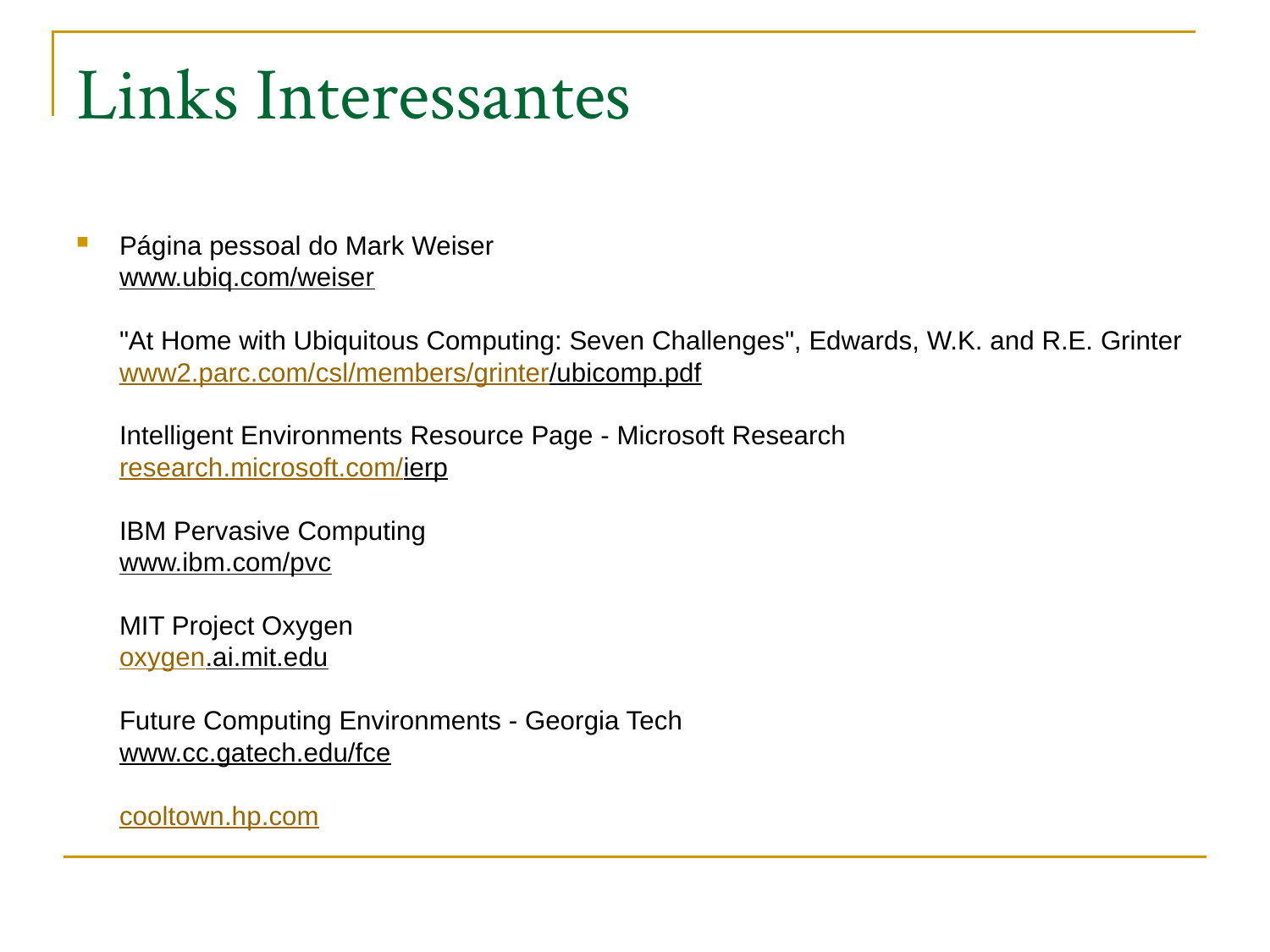

# Links Interessantes
Página pessoal do Mark Weiser
www.ubiq.com/weiser
"At Home with Ubiquitous Computing: Seven Challenges", Edwards, W.K. and R.E. Grinter
www2.parc.com/csl/members/grinter/ubicomp.pdf
Intelligent Environments Resource Page - Microsoft Research
research.microsoft.com/ierp
IBM Pervasive Computing
www.ibm.com/pvc
MIT Project Oxygen
oxygen.ai.mit.edu
Future Computing Environments - Georgia Tech
www.cc.gatech.edu/fce
cooltown.hp.com